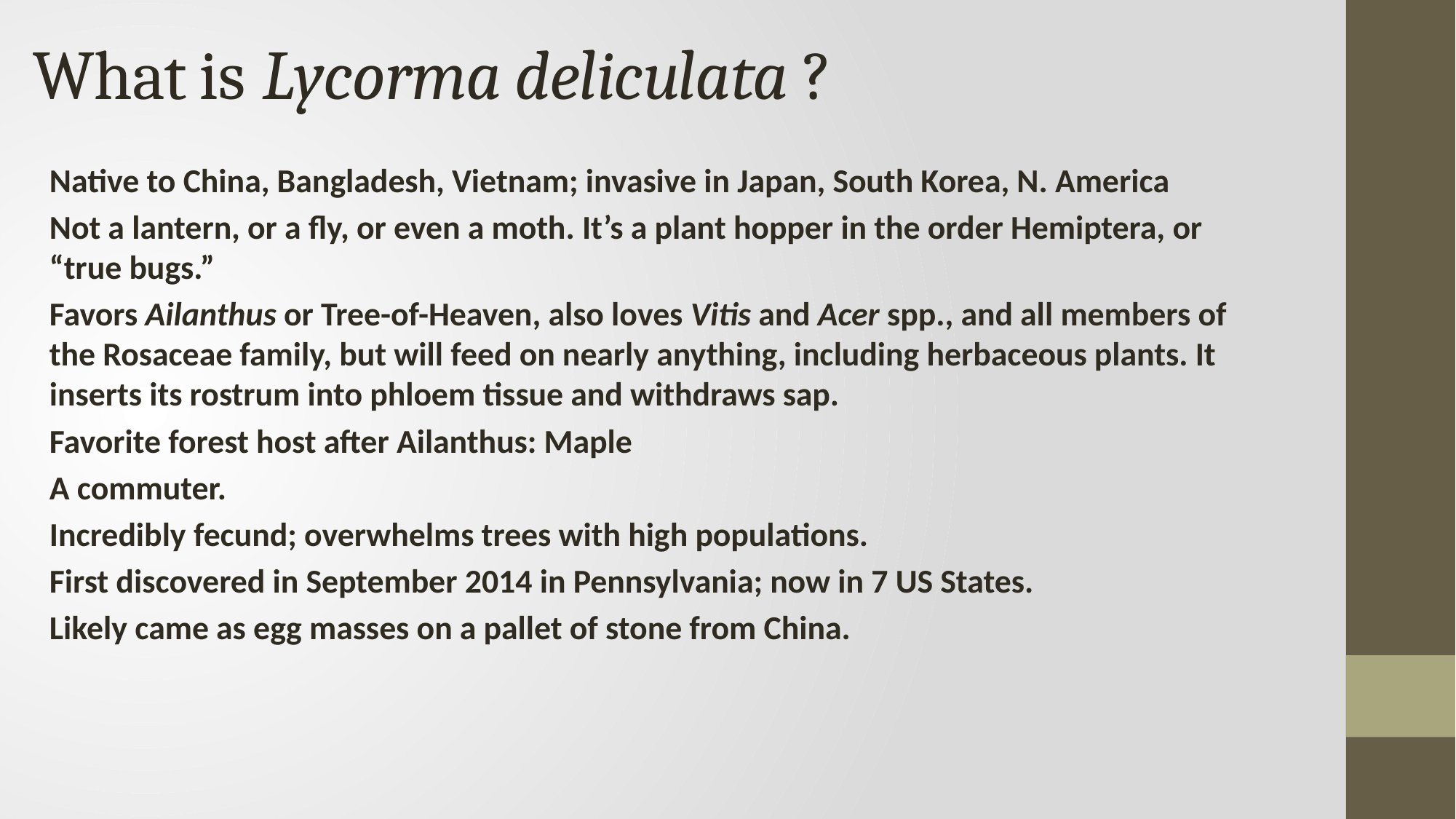

# What is Lycorma deliculata ?
Native to China, Bangladesh, Vietnam; invasive in Japan, South Korea, N. America
Not a lantern, or a fly, or even a moth. It’s a plant hopper in the order Hemiptera, or “true bugs.”
Favors Ailanthus or Tree-of-Heaven, also loves Vitis and Acer spp., and all members of the Rosaceae family, but will feed on nearly anything, including herbaceous plants. It inserts its rostrum into phloem tissue and withdraws sap.
Favorite forest host after Ailanthus: Maple
A commuter.
Incredibly fecund; overwhelms trees with high populations.
First discovered in September 2014 in Pennsylvania; now in 7 US States.
Likely came as egg masses on a pallet of stone from China.